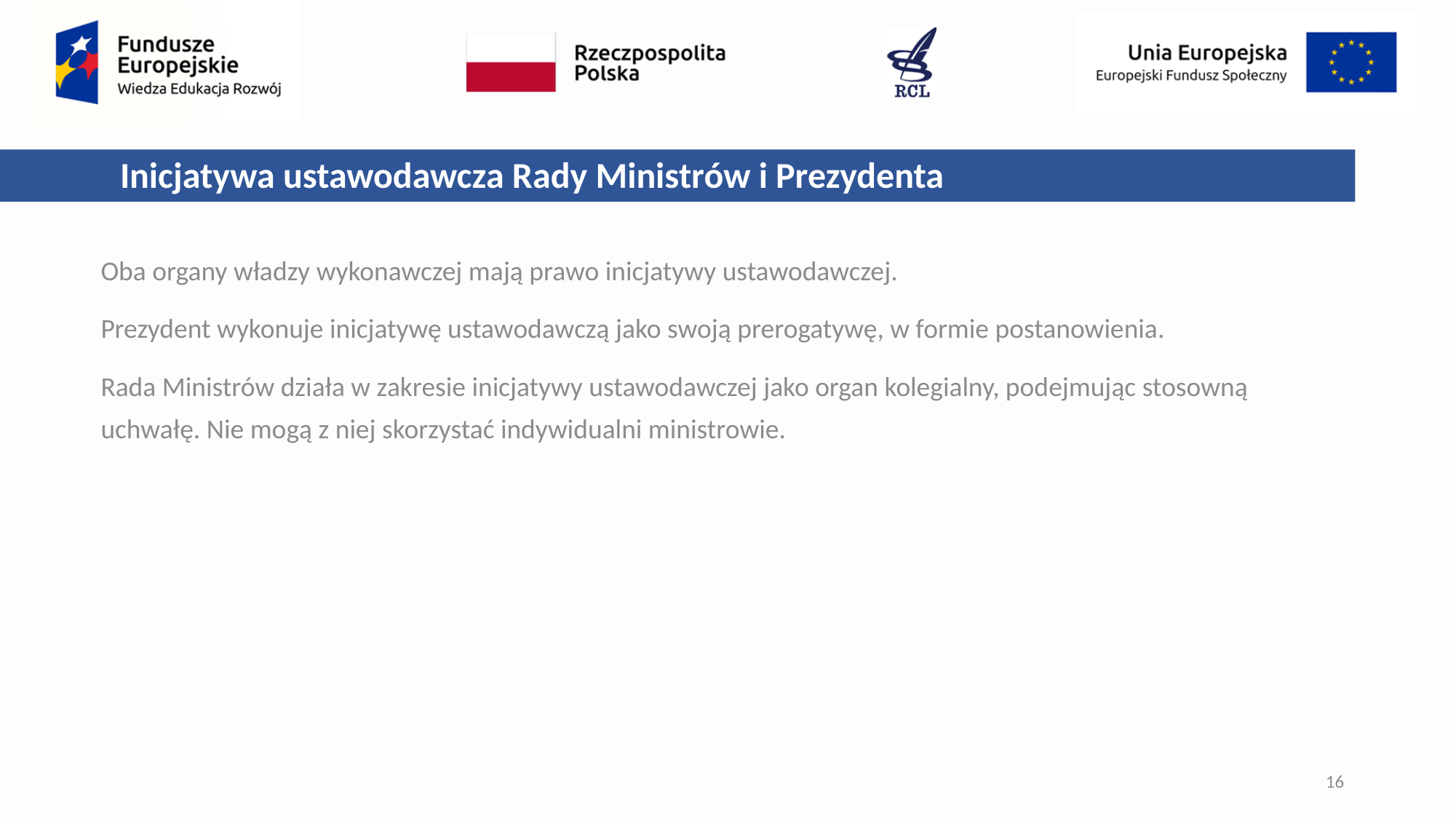

Inicjatywa ustawodawcza Rady Ministrów i Prezydenta
Oba organy władzy wykonawczej mają prawo inicjatywy ustawodawczej.
Prezydent wykonuje inicjatywę ustawodawczą jako swoją prerogatywę, w formie postanowienia.
Rada Ministrów działa w zakresie inicjatywy ustawodawczej jako organ kolegialny, podejmując stosowną uchwałę. Nie mogą z niej skorzystać indywidualni ministrowie.
16